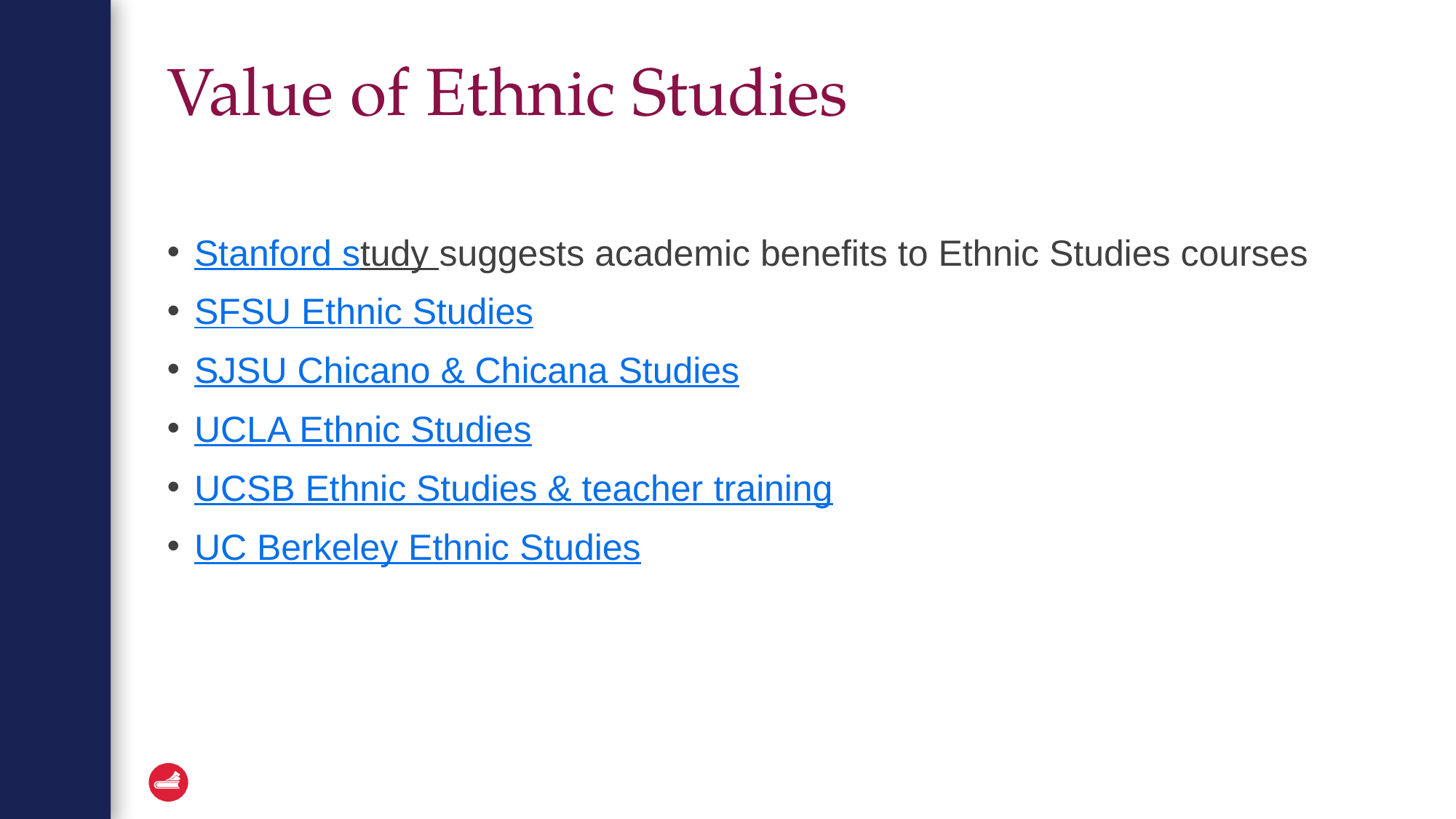

# Value of Ethnic Studies
Stanford study suggests academic benefits to Ethnic Studies courses
SFSU Ethnic Studies
SJSU Chicano & Chicana Studies
UCLA Ethnic Studies
UCSB Ethnic Studies & teacher training
UC Berkeley Ethnic Studies